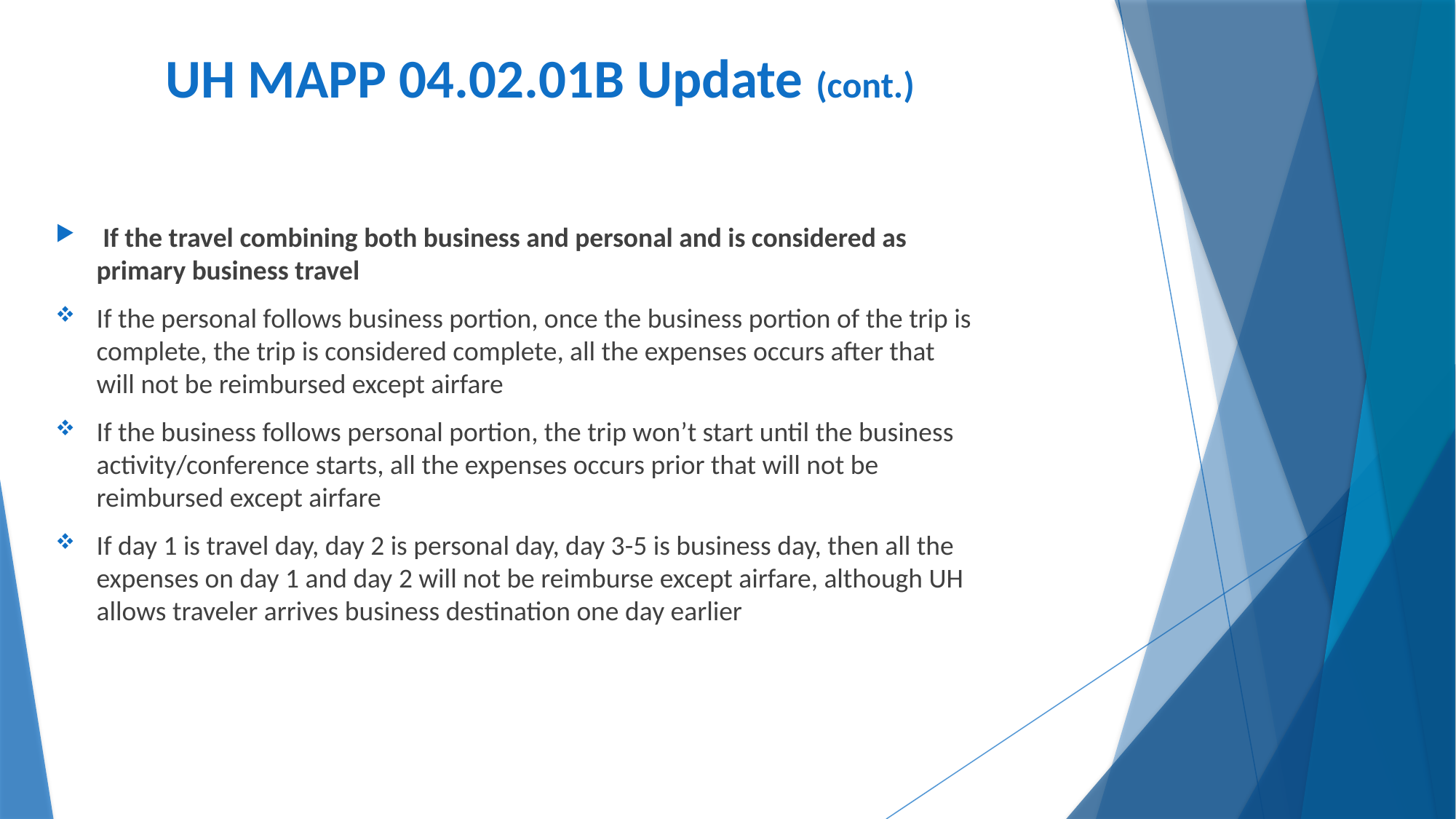

# UH MAPP 04.02.01B Update (cont.)

 If the travel combining both business and personal and is considered as primary business travel
If the personal follows business portion, once the business portion of the trip is complete, the trip is considered complete, all the expenses occurs after that will not be reimbursed except airfare
If the business follows personal portion, the trip won’t start until the business activity/conference starts, all the expenses occurs prior that will not be reimbursed except airfare
If day 1 is travel day, day 2 is personal day, day 3-5 is business day, then all the expenses on day 1 and day 2 will not be reimburse except airfare, although UH allows traveler arrives business destination one day earlier